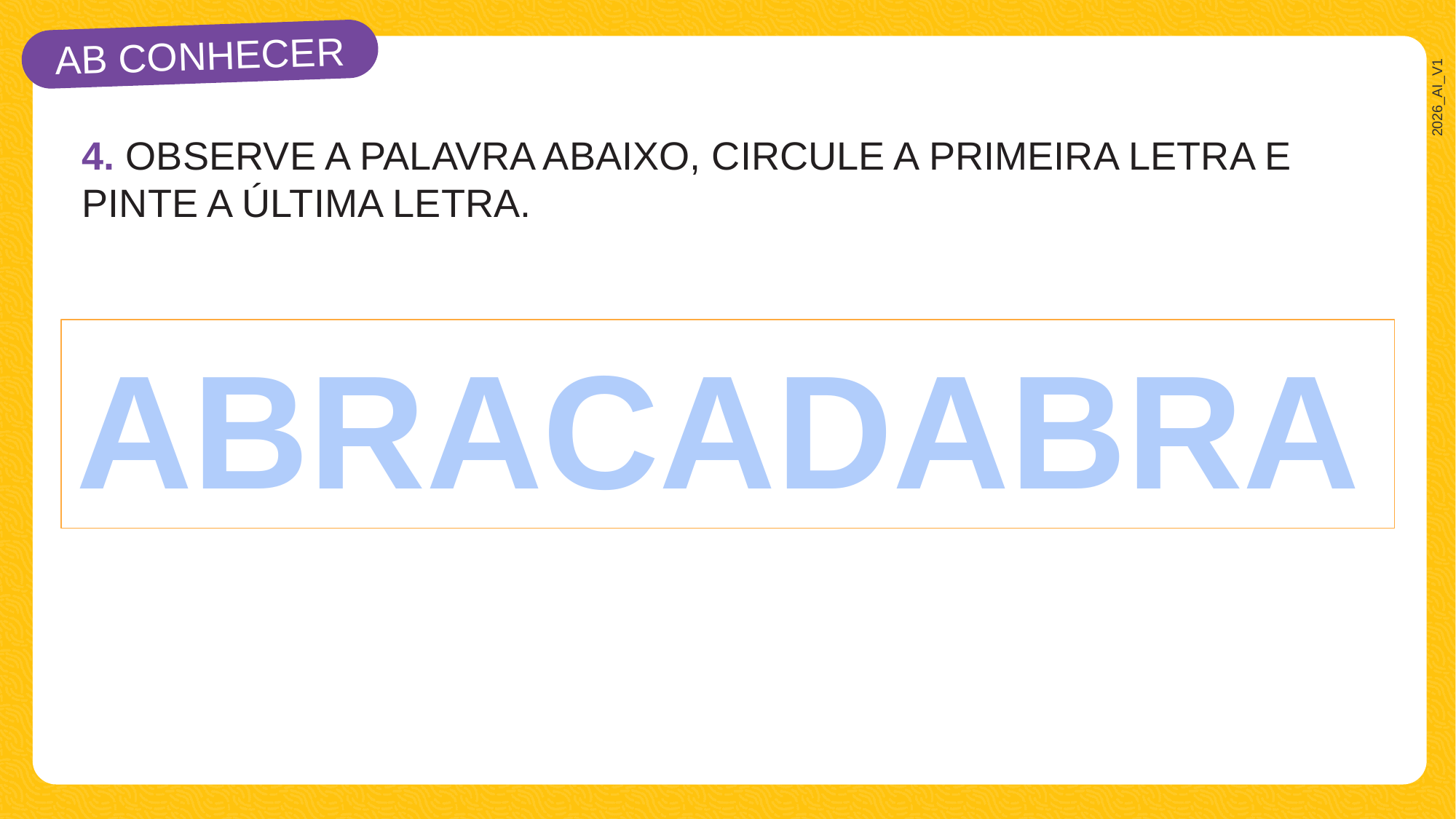

# 4. OBSERVE A PALAVRA ABAIXO, CIRCULE A PRIMEIRA LETRA E PINTE A ÚLTIMA LETRA.

ABRACADABRA